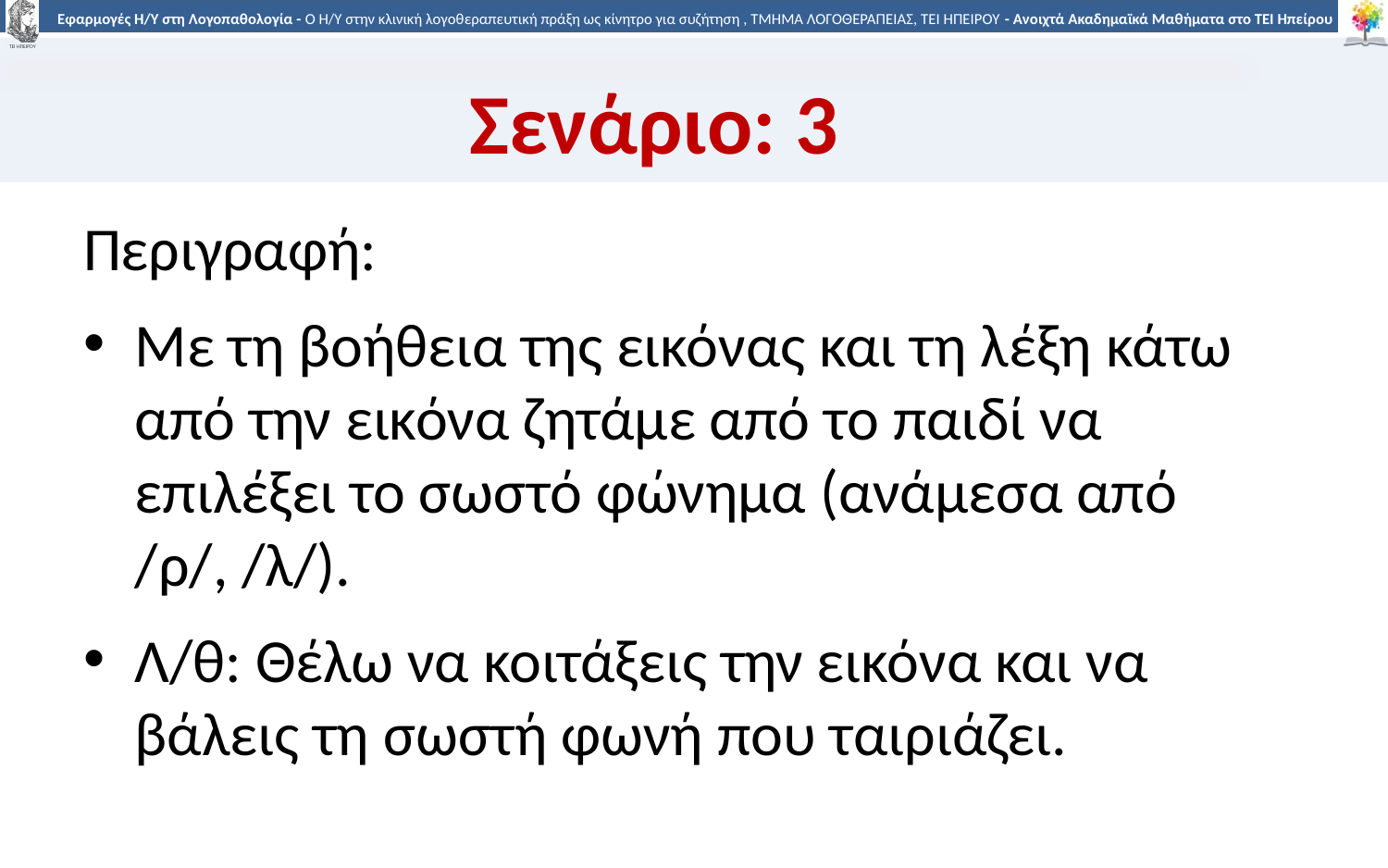

Σενάριο: 3
Περιγραφή:
Με τη βοήθεια της εικόνας και τη λέξη κάτω από την εικόνα ζητάμε από το παιδί να επιλέξει το σωστό φώνημα (ανάμεσα από /ρ/, /λ/).
Λ/θ: Θέλω να κοιτάξεις την εικόνα και να βάλεις τη σωστή φωνή που ταιριάζει.